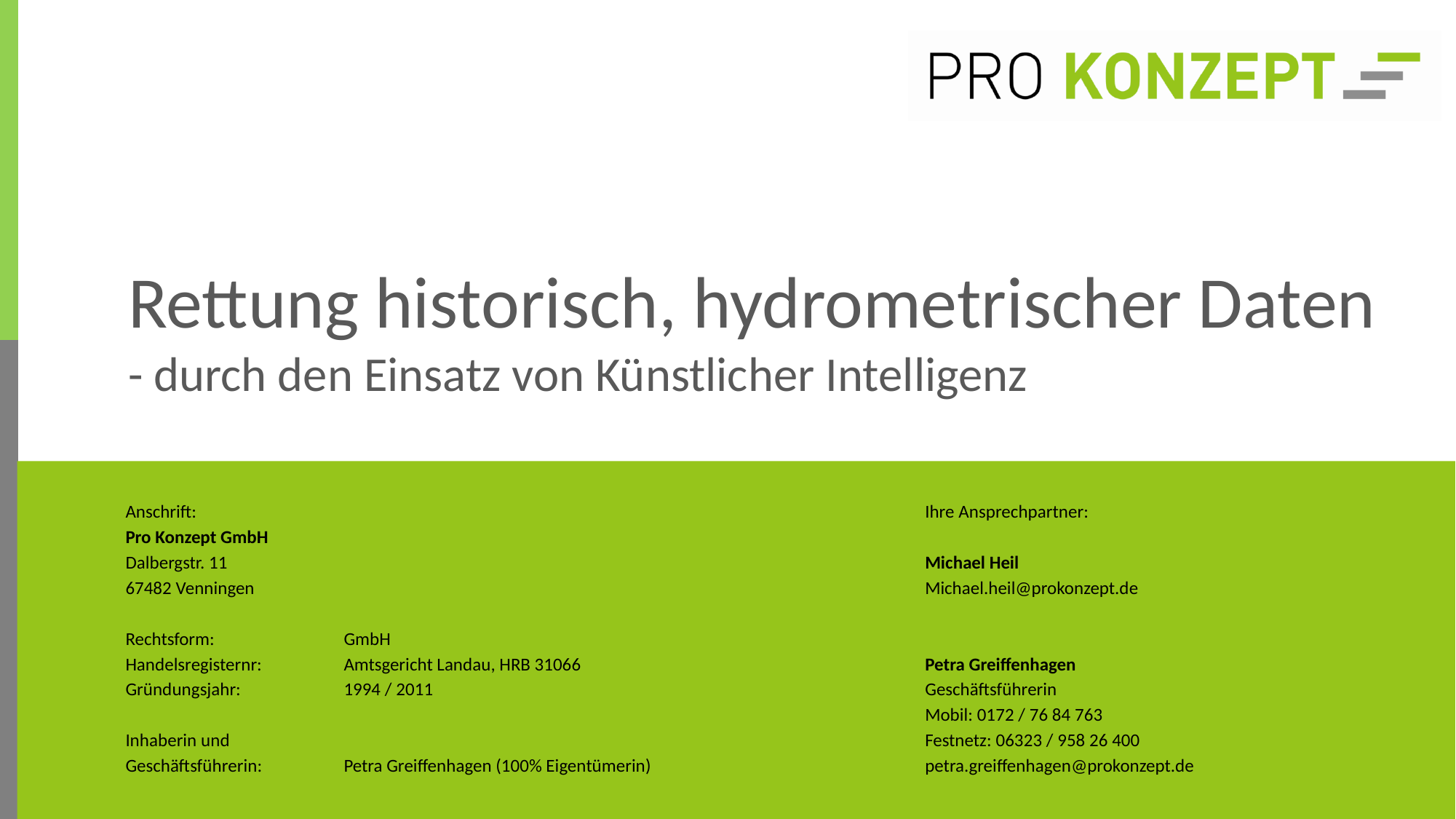

Rettung historisch, hydrometrischer Daten
- durch den Einsatz von Künstlicher Intelligenz

Anschrift:
Pro Konzept GmbH
Dalbergstr. 11
67482 Venningen

Rechtsform:		GmbH
Handelsregisternr:	Amtsgericht Landau, HRB 31066
Gründungsjahr:	1994 / 2011

Inhaberin und
Geschäftsführerin:	Petra Greiffenhagen (100% Eigentümerin)
Ihre Ansprechpartner:

Michael Heil
Michael.heil@prokonzept.de

Petra Greiffenhagen
Geschäftsführerin
Mobil: 0172 / 76 84 763
Festnetz: 06323 / 958 26 400
petra.greiffenhagen@prokonzept.de